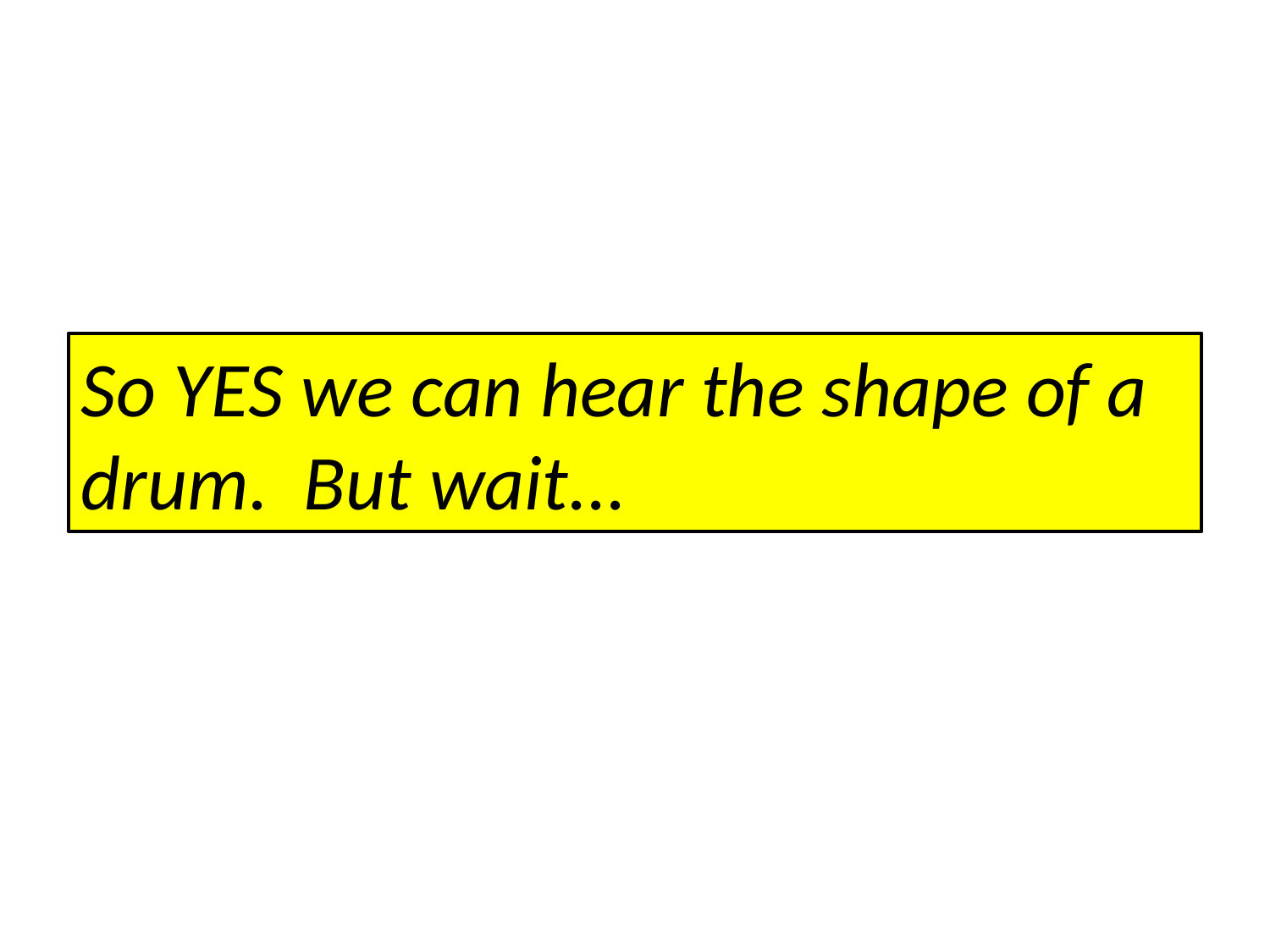

So YES we can hear the shape of a drum.  But wait...